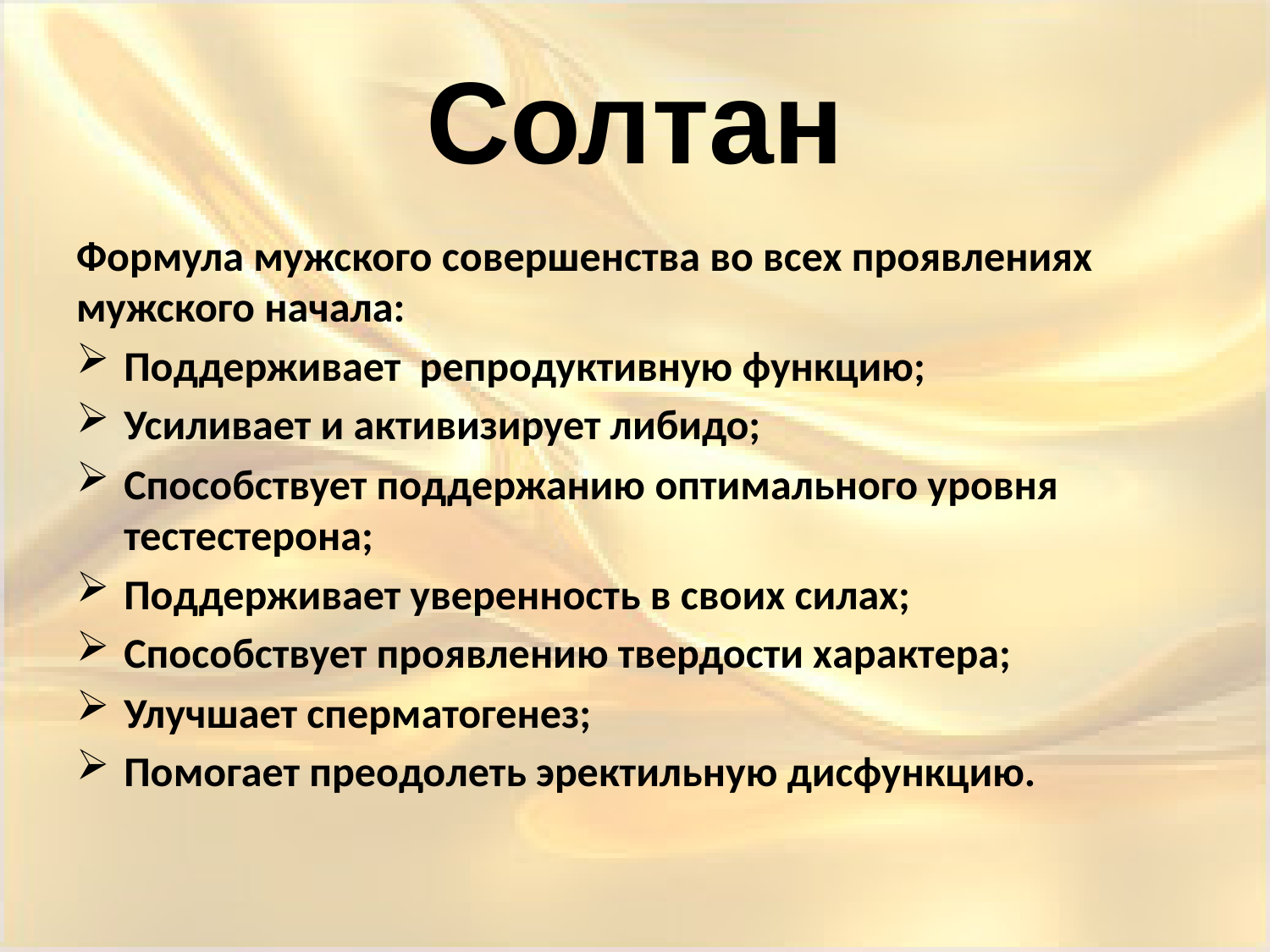

# Солтан
Формула мужского совершенства во всех проявлениях мужского начала:
Поддерживает  репродуктивную функцию;
Усиливает и активизирует либидо;
Способствует поддержанию оптимального уровня тестестерона;
Поддерживает уверенность в своих силах;
Способствует проявлению твердости характера;
Улучшает сперматогенез;
Помогает преодолеть эректильную дисфункцию.